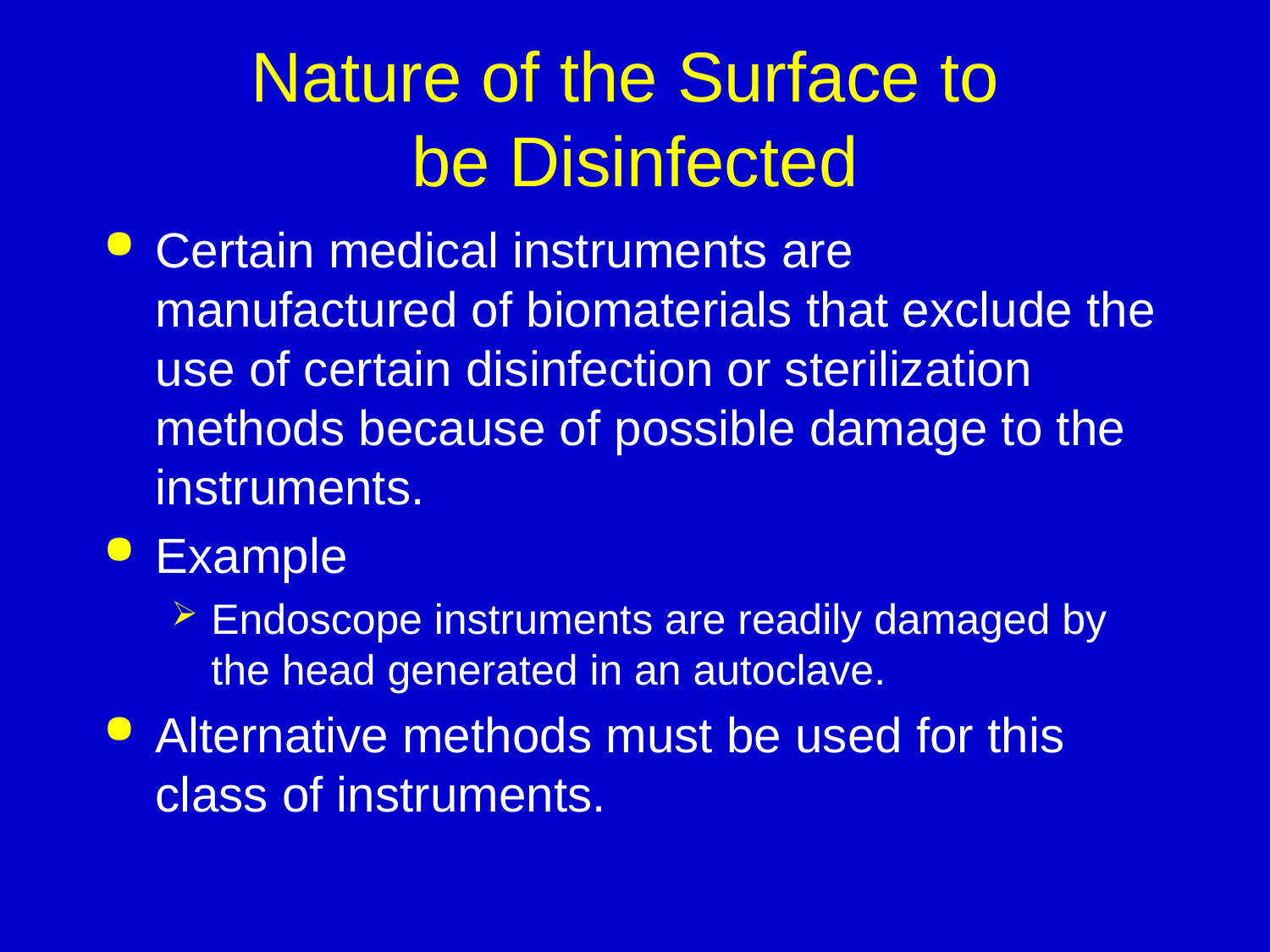

# Nature of the Surface to be Disinfected
Certain medical instruments are manufactured of biomaterials that exclude the use of certain disinfection or sterilization methods because of possible damage to the instruments.
Example
Endoscope instruments are readily damaged by the head generated in an autoclave.
Alternative methods must be used for this class of instruments.